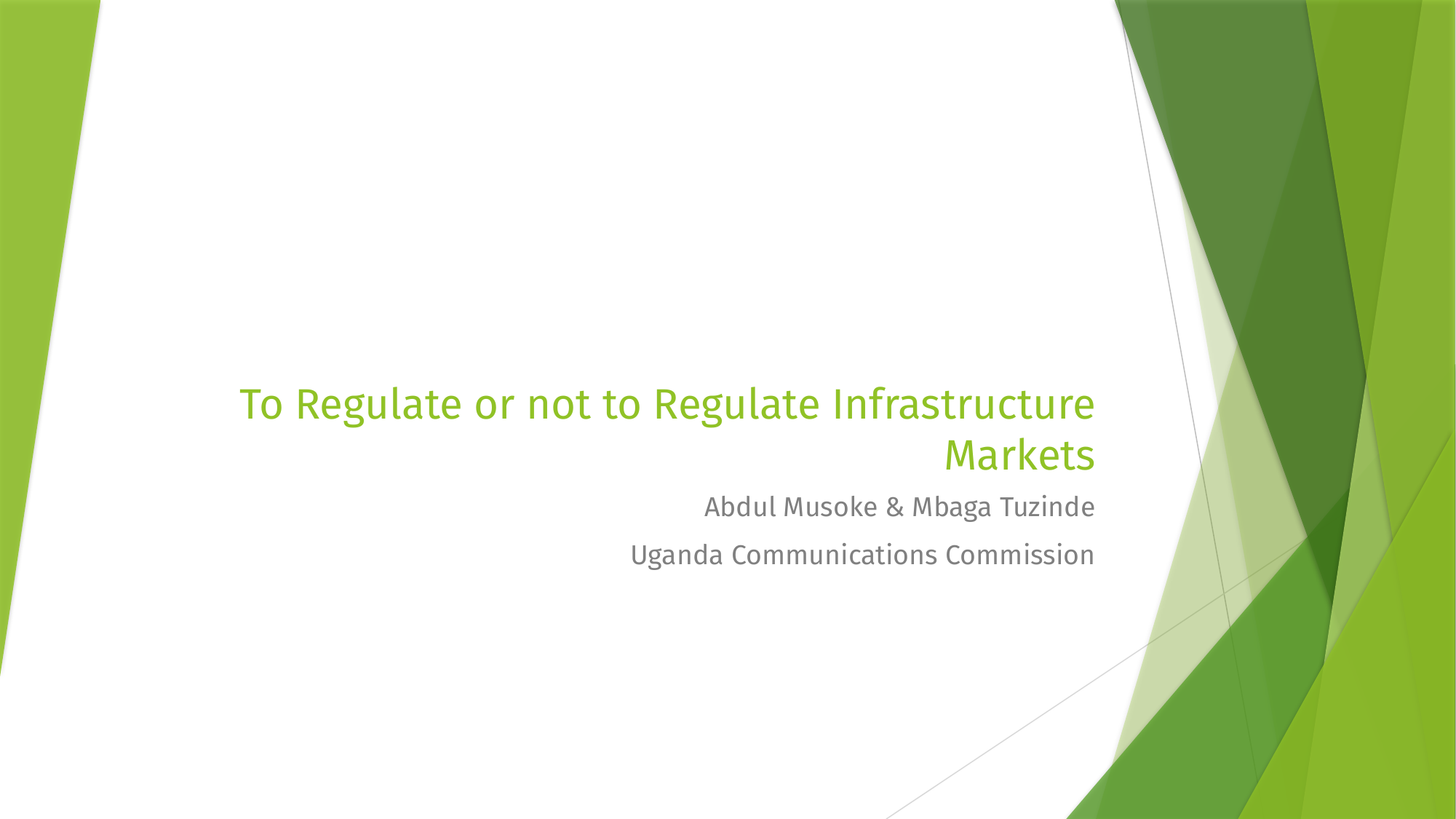

# To Regulate or not to Regulate Infrastructure Markets
Abdul Musoke & Mbaga Tuzinde
Uganda Communications Commission